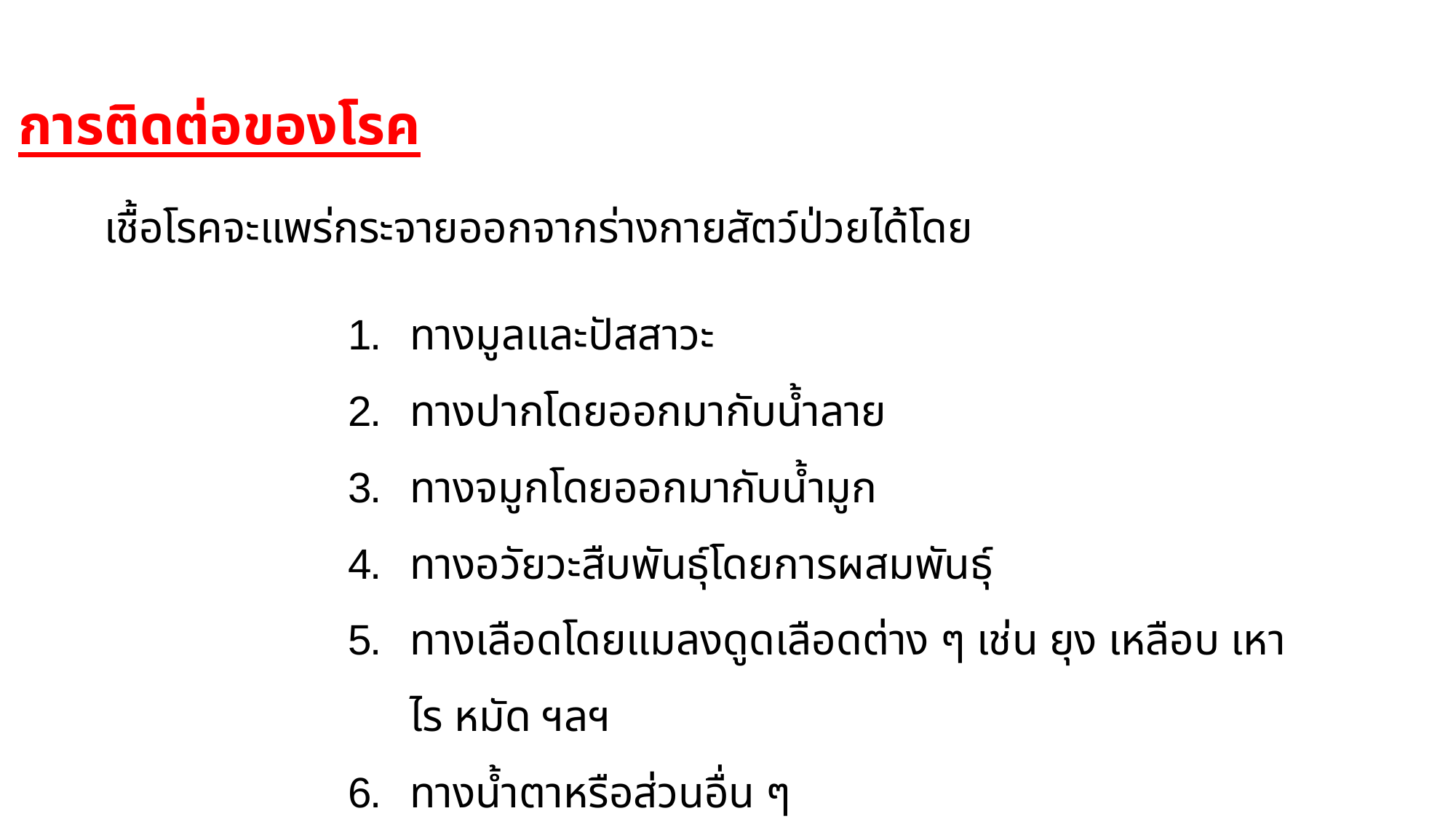

การติดต่อของโรค
เชื้อโรคจะแพร่กระจายออกจากร่างกายสัตว์ป่วยได้โดย
ทางมูลและปัสสาวะ
ทางปากโดยออกมากับน้ำลาย
ทางจมูกโดยออกมากับน้ำมูก
ทางอวัยวะสืบพันธุ์โดยการผสมพันธุ์
ทางเลือดโดยแมลงดูดเลือดต่าง ๆ เช่น ยุง เหลือบ เหา ไร หมัด ฯลฯ
ทางน้ำตาหรือส่วนอื่น ๆ